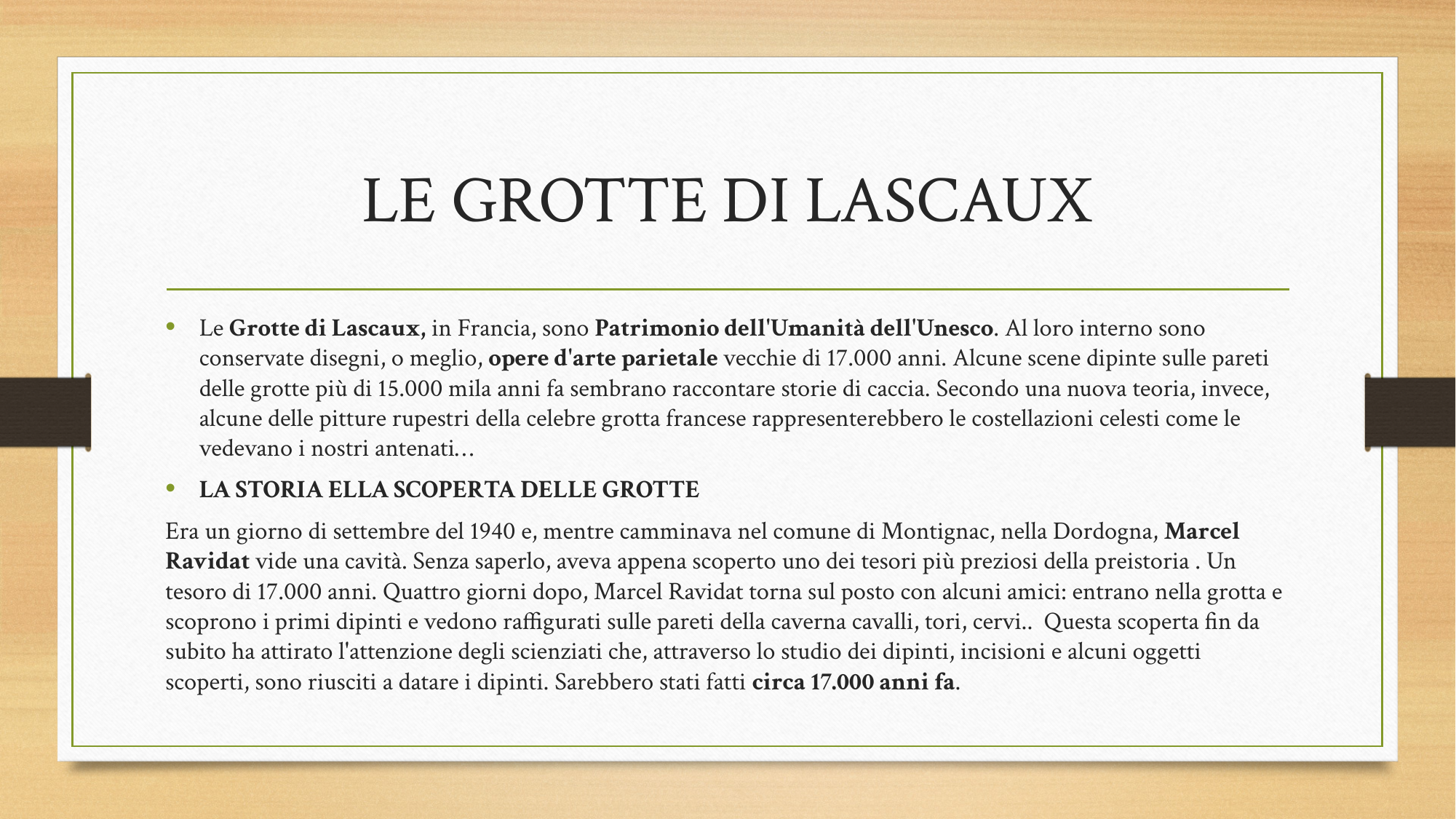

# LE GROTTE DI LASCAUX
Le Grotte di Lascaux, in Francia, sono Patrimonio dell'Umanità dell'Unesco. Al loro interno sono conservate disegni, o meglio, opere d'arte parietale vecchie di 17.000 anni. Alcune scene dipinte sulle pareti delle grotte più di 15.000 mila anni fa sembrano raccontare storie di caccia. Secondo una nuova teoria, invece, alcune delle pitture rupestri della celebre grotta francese rappresenterebbero le costellazioni celesti come le vedevano i nostri antenati…
LA STORIA ELLA SCOPERTA DELLE GROTTE
Era un giorno di settembre del 1940 e, mentre camminava nel comune di Montignac, nella Dordogna, Marcel Ravidat vide una cavità. Senza saperlo, aveva appena scoperto uno dei tesori più preziosi della preistoria . Un tesoro di 17.000 anni. Quattro giorni dopo, Marcel Ravidat torna sul posto con alcuni amici: entrano nella grotta e scoprono i primi dipinti e vedono raffigurati sulle pareti della caverna cavalli, tori, cervi..  Questa scoperta fin da subito ha attirato l'attenzione degli scienziati che, attraverso lo studio dei dipinti, incisioni e alcuni oggetti scoperti, sono riusciti a datare i dipinti. Sarebbero stati fatti circa 17.000 anni fa.